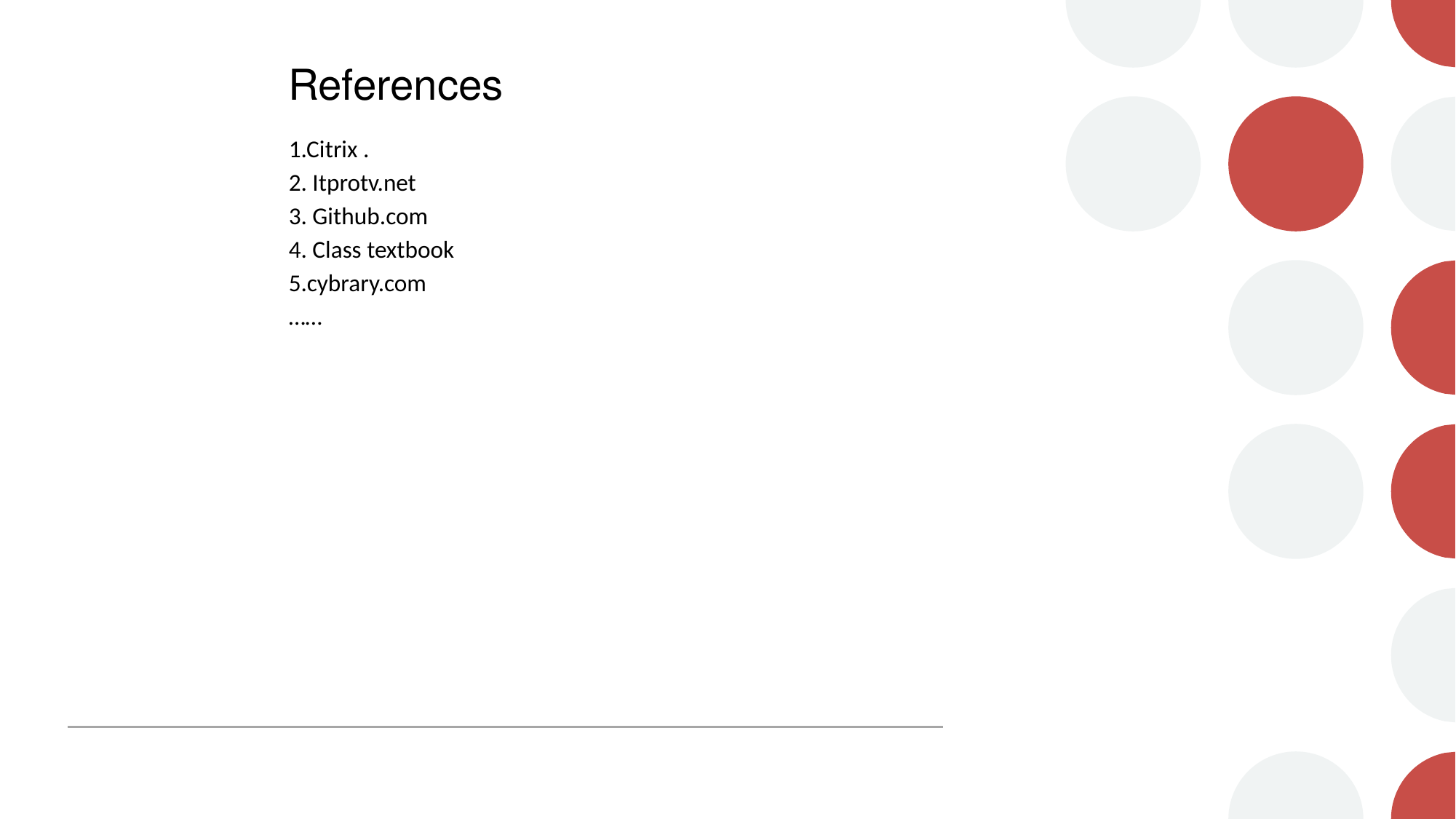

References
1.Citrix .
2. Itprotv.net
3. Github.com
4. Class textbook
5.cybrary.com
……